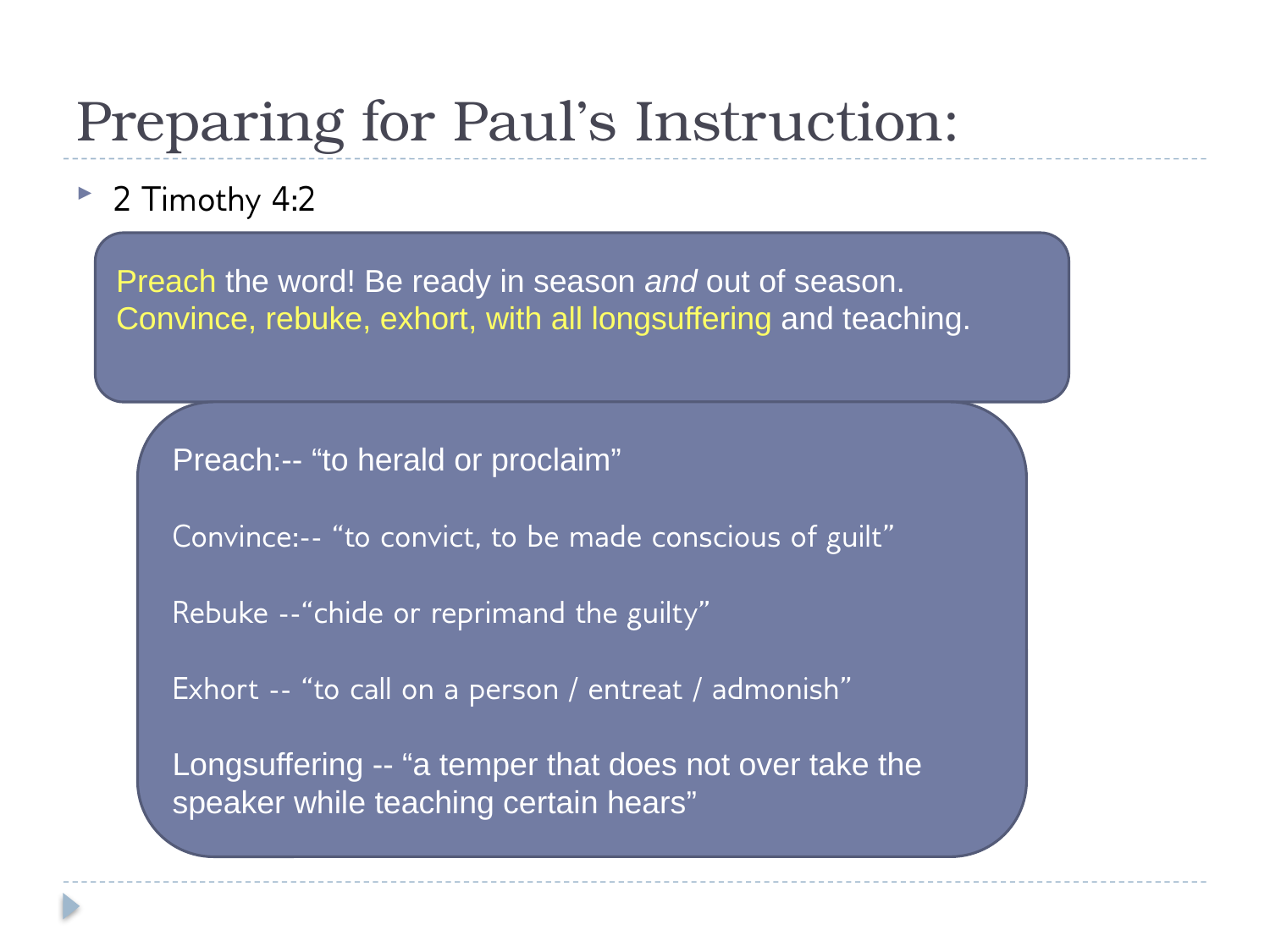

Preparing for Paul’s Instruction:
2 Timothy 4:2

Preach the word! Be ready in season and out of season. Convince, rebuke, exhort, with all longsuffering and teaching.

Preach:-- “to herald or proclaim”

Convince:-- “to convict, to be made conscious of guilt”

Rebuke --“chide or reprimand the guilty”

Exhort -- “to call on a person / entreat / admonish”

Longsuffering -- “a temper that does not over take the speaker while teaching certain hears”